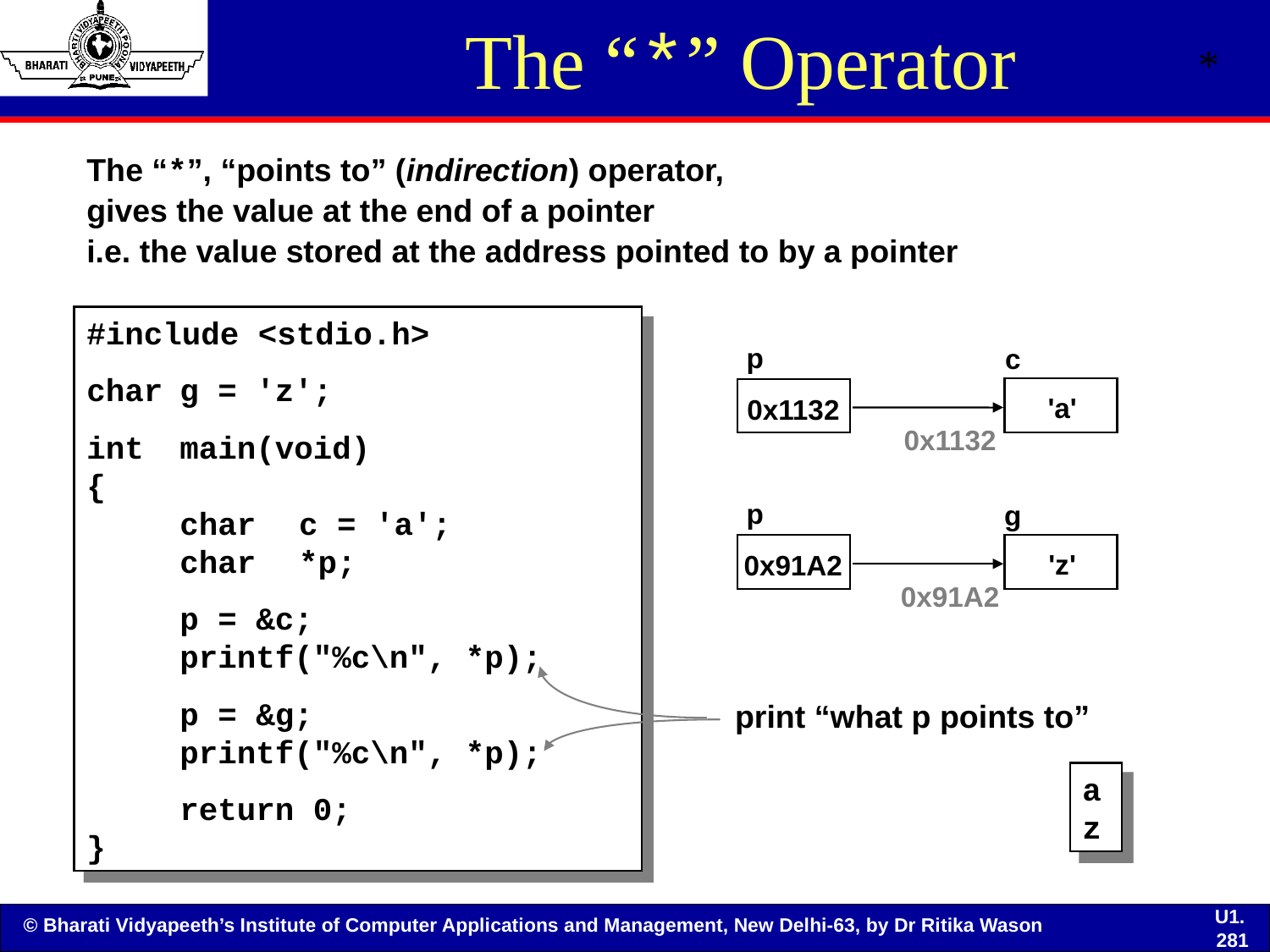

# The “*” Operator
*
The “*”, “points to” (indirection) operator,
gives the value at the end of a pointer
i.e. the value stored at the address pointed to by a pointer
#include <stdio.h>

char	g = 'z';

int	main(void)
{
	char	c = 'a';
	char	*p;

	p = &c;
	printf("%c\n", *p);

	p = &g;
	printf("%c\n", *p);

	return 0;
}
p
c

'a'
0x1132

0x1132
p
g

'z'
0x91A2

0x91A2

print “what p points to”

a
z